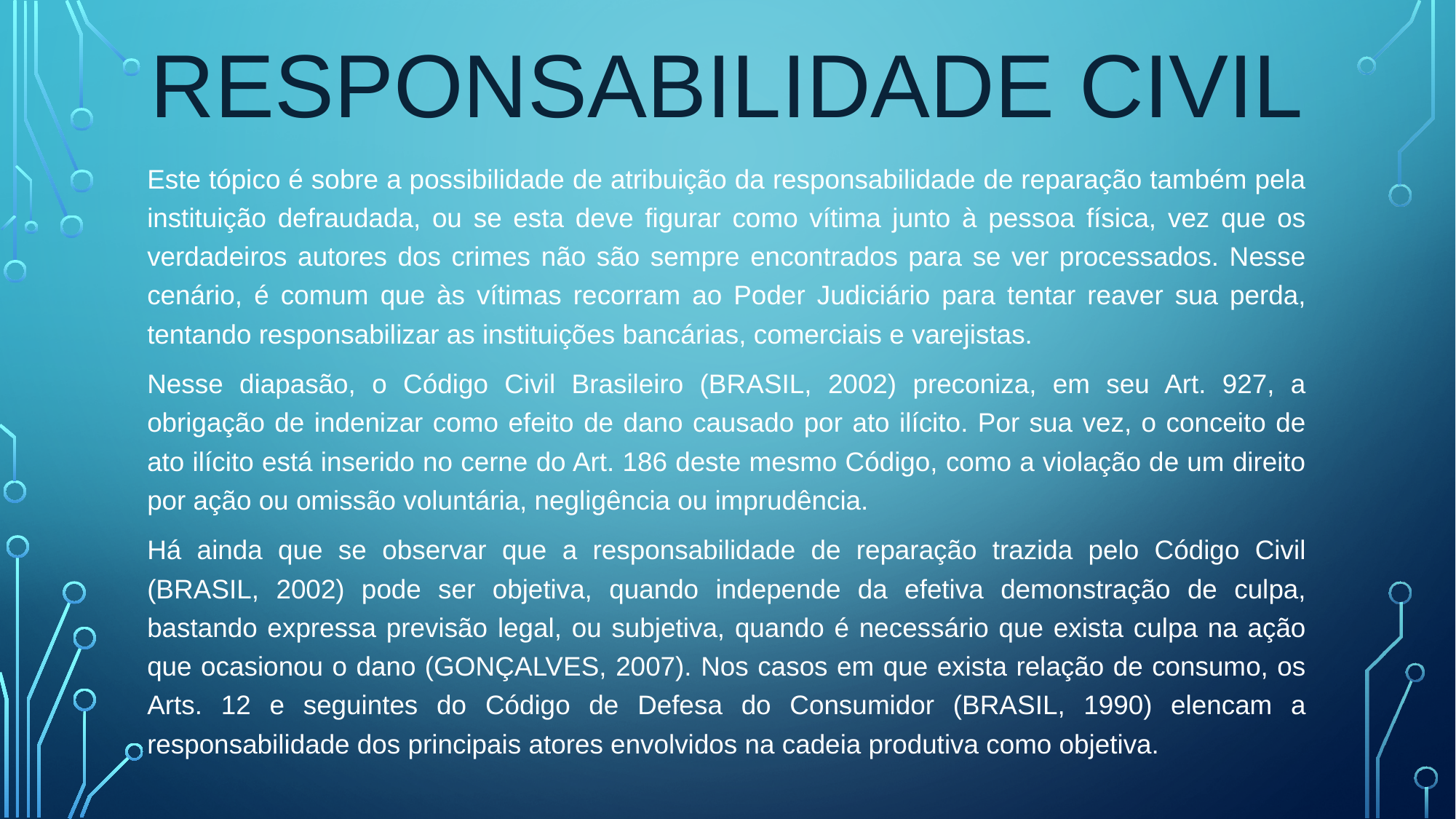

# RESPONSABILIDADE CIVIL
Este tópico é sobre a possibilidade de atribuição da responsabilidade de reparação também pela instituição defraudada, ou se esta deve figurar como vítima junto à pessoa física, vez que os verdadeiros autores dos crimes não são sempre encontrados para se ver processados. Nesse cenário, é comum que às vítimas recorram ao Poder Judiciário para tentar reaver sua perda, tentando responsabilizar as instituições bancárias, comerciais e varejistas.
Nesse diapasão, o Código Civil Brasileiro (BRASIL, 2002) preconiza, em seu Art. 927, a obrigação de indenizar como efeito de dano causado por ato ilícito. Por sua vez, o conceito de ato ilícito está inserido no cerne do Art. 186 deste mesmo Código, como a violação de um direito por ação ou omissão voluntária, negligência ou imprudência.
Há ainda que se observar que a responsabilidade de reparação trazida pelo Código Civil (BRASIL, 2002) pode ser objetiva, quando independe da efetiva demonstração de culpa, bastando expressa previsão legal, ou subjetiva, quando é necessário que exista culpa na ação que ocasionou o dano (GONÇALVES, 2007). Nos casos em que exista relação de consumo, os Arts. 12 e seguintes do Código de Defesa do Consumidor (BRASIL, 1990) elencam a responsabilidade dos principais atores envolvidos na cadeia produtiva como objetiva.